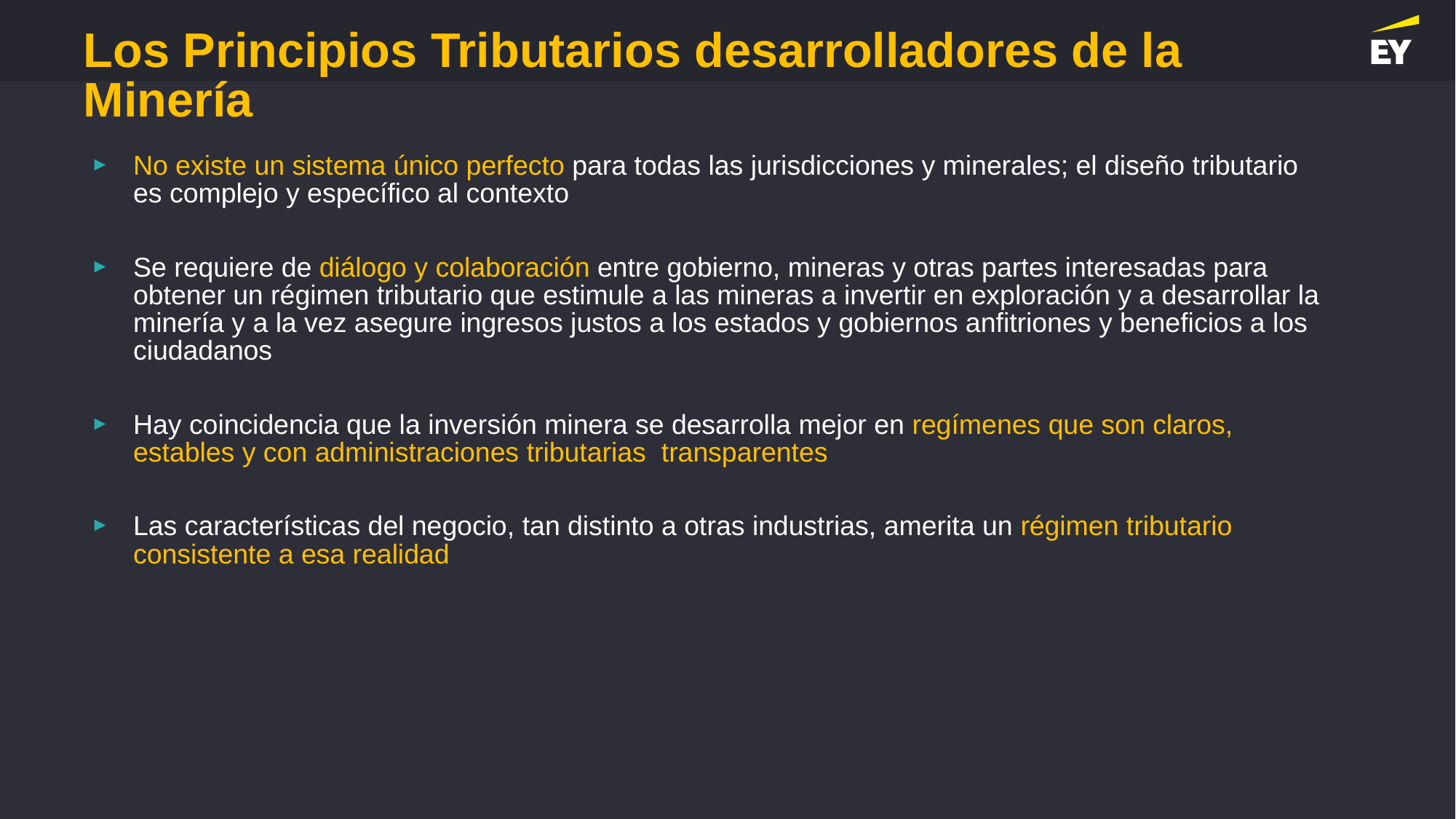

# Los Principios Tributarios desarrolladores de la Minería
No existe un sistema único perfecto para todas las jurisdicciones y minerales; el diseño tributario es complejo y específico al contexto

Se requiere de diálogo y colaboración entre gobierno, mineras y otras partes interesadas para obtener un régimen tributario que estimule a las mineras a invertir en exploración y a desarrollar la minería y a la vez asegure ingresos justos a los estados y gobiernos anfitriones y beneficios a los ciudadanos

Hay coincidencia que la inversión minera se desarrolla mejor en regímenes que son claros, estables y con administraciones tributarias  transparentes

Las características del negocio, tan distinto a otras industrias, amerita un régimen tributario consistente a esa realidad